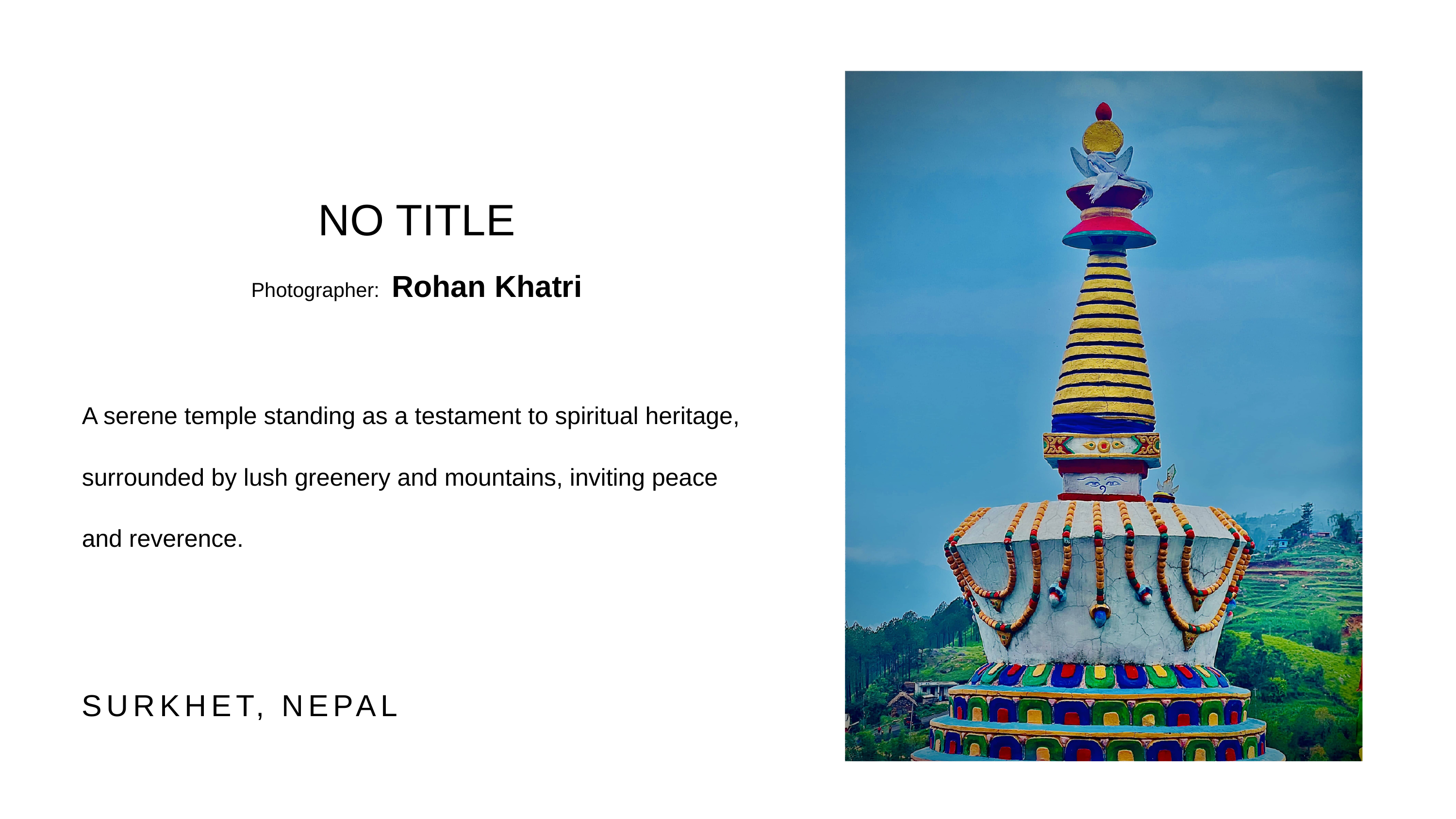

NO TITLE
Photographer: Rohan Khatri

A serene temple standing as a testament to spiritual heritage, surrounded by lush greenery and mountains, inviting peace and reverence.
SURKHET, NEPAL